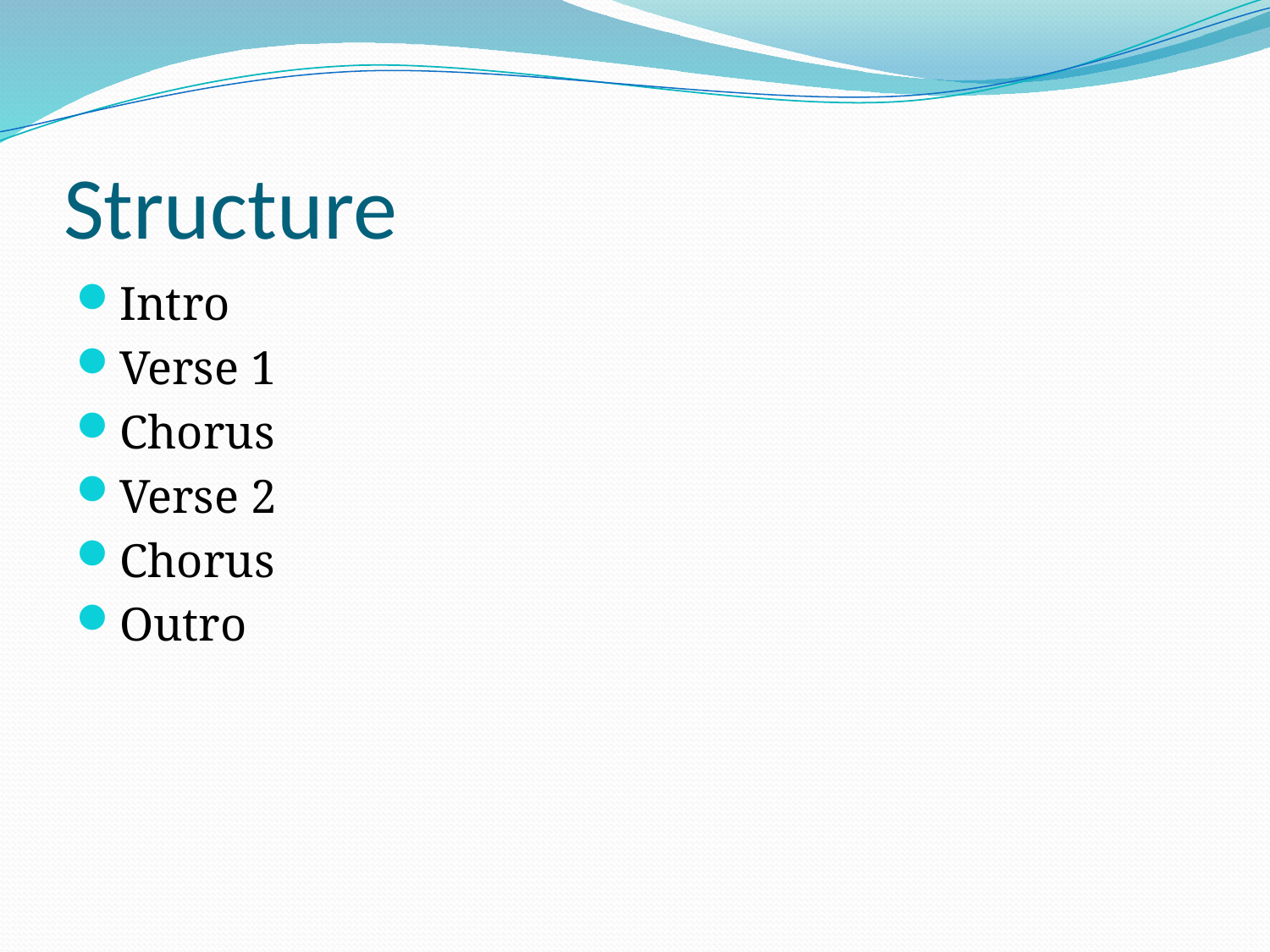

# Structure
Intro
Verse 1
Chorus
Verse 2
Chorus
Outro